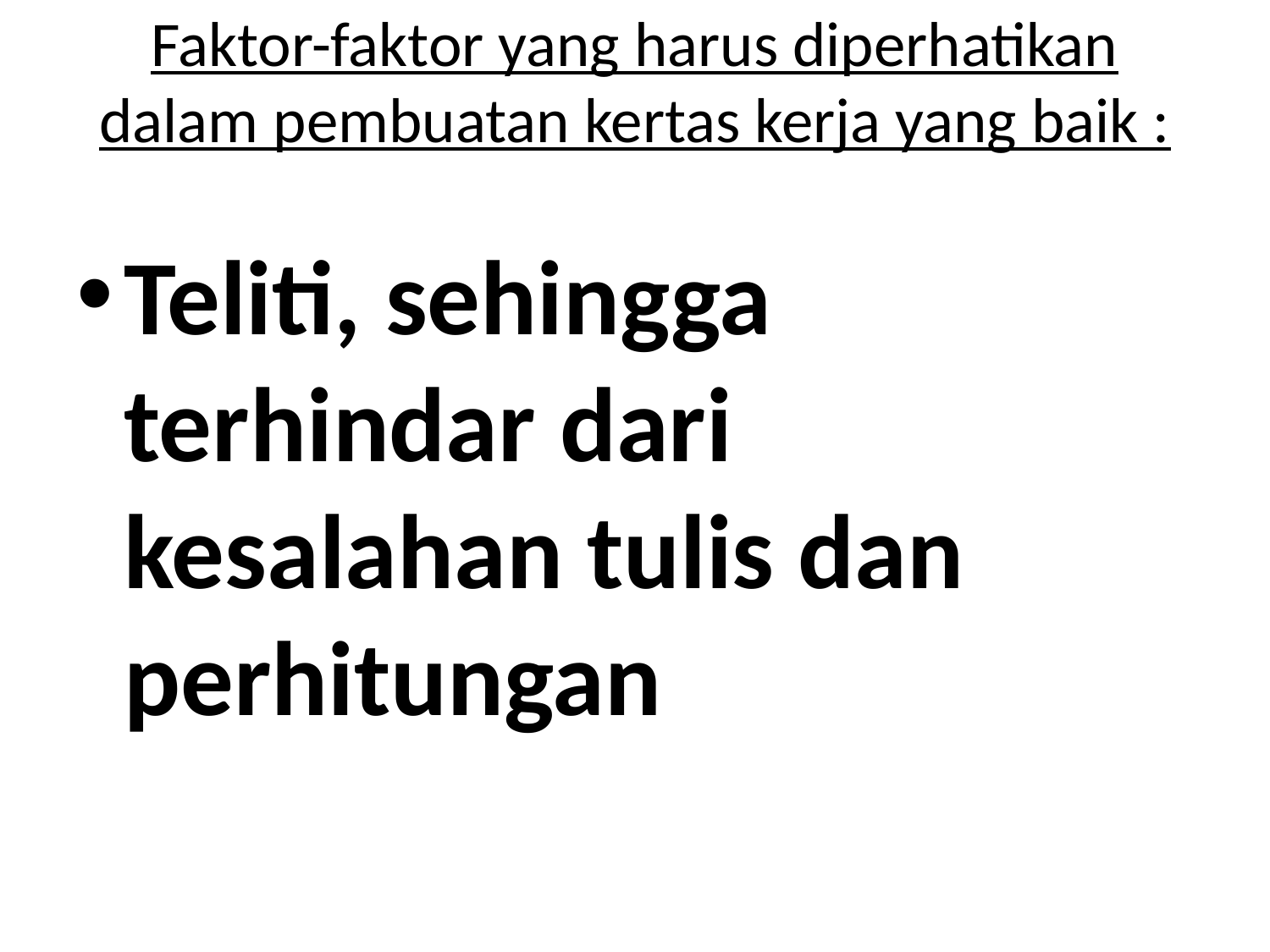

# Faktor-faktor yang harus diperhatikan dalam pembuatan kertas kerja yang baik :
Teliti, sehingga terhindar dari kesalahan tulis dan perhitungan